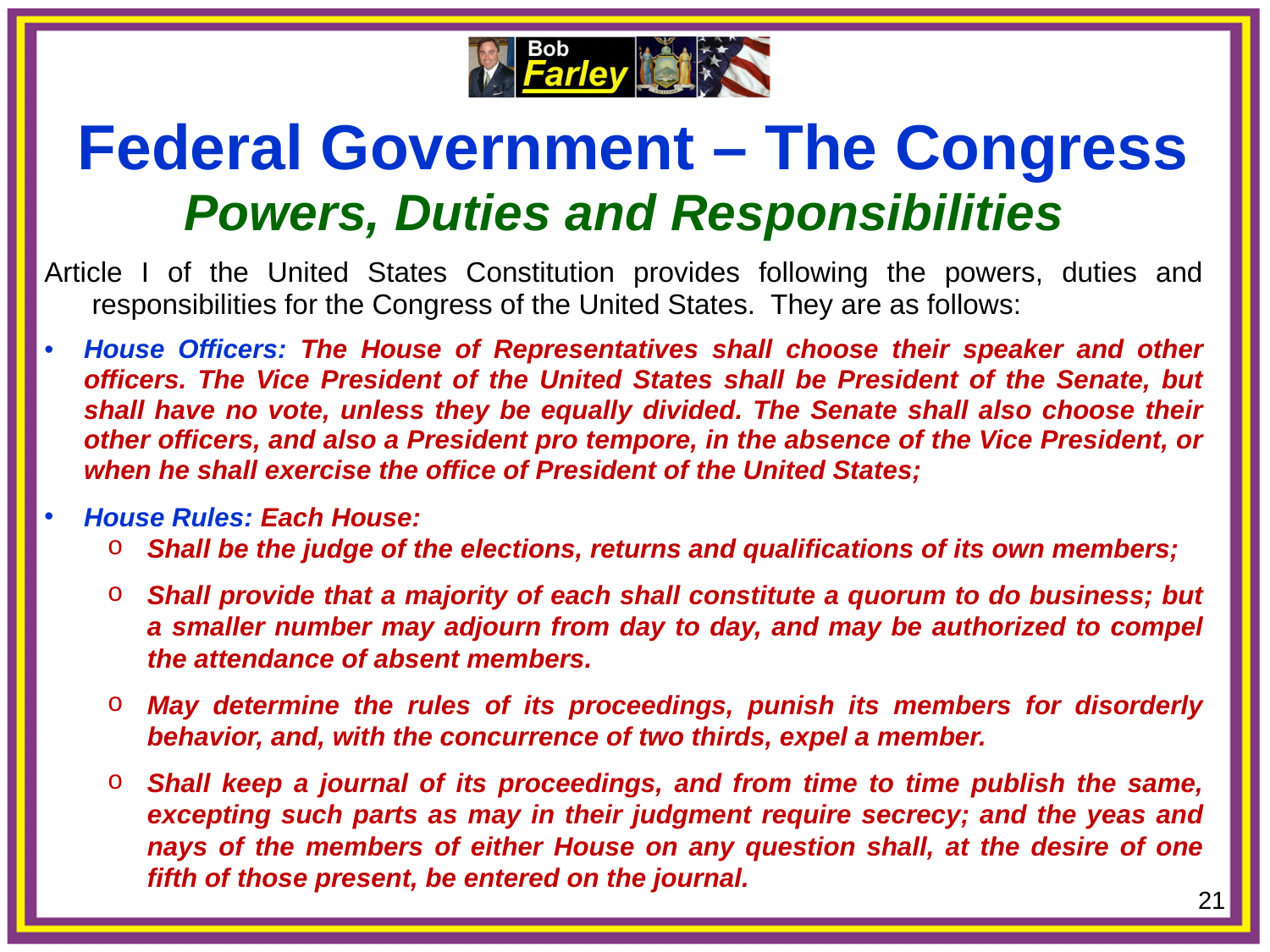

Federal Government – The Congress
Powers, Duties and Responsibilities

Article I of the United States Constitution provides following the powers, duties and responsibilities for the Congress of the United States.  They are as follows:

House Officers: The House of Representatives shall choose their speaker and other officers. The Vice President of the United States shall be President of the Senate, but shall have no vote, unless they be equally divided. The Senate shall also choose their other officers, and also a President pro tempore, in the absence of the Vice President, or when he shall exercise the office of President of the United States;

House Rules: Each House:
Shall be the judge of the elections, returns and qualifications of its own members;

Shall provide that a majority of each shall constitute a quorum to do business; but a smaller number may adjourn from day to day, and may be authorized to compel the attendance of absent members.

May determine the rules of its proceedings, punish its members for disorderly behavior, and, with the concurrence of two thirds, expel a member.

Shall keep a journal of its proceedings, and from time to time publish the same, excepting such parts as may in their judgment require secrecy; and the yeas and nays of the members of either House on any question shall, at the desire of one fifth of those present, be entered on the journal.

21